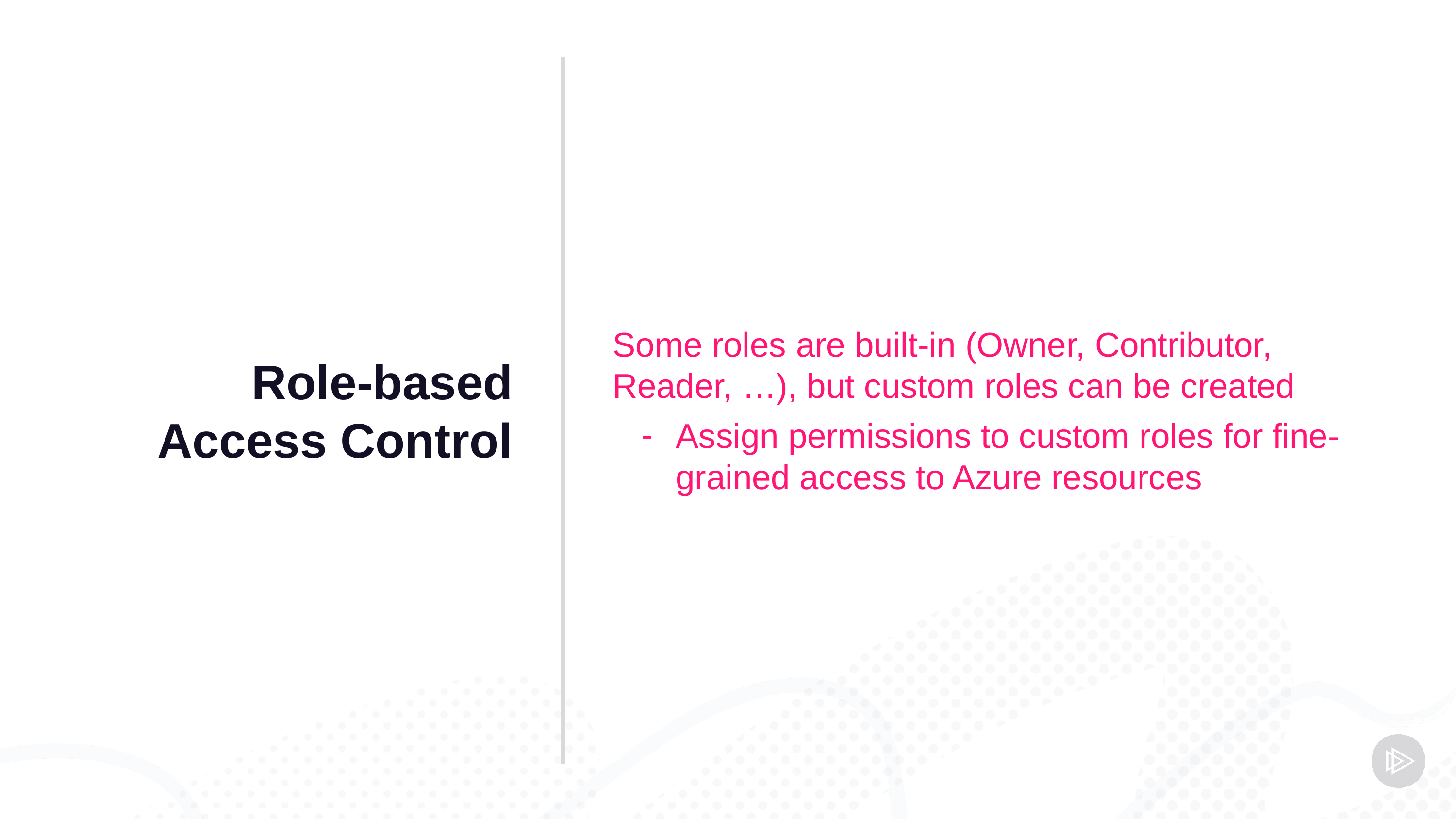

Role-based Access Control
Some roles are built-in (Owner, Contributor, Reader, …), but custom roles can be created
Assign permissions to custom roles for fine-grained access to Azure resources